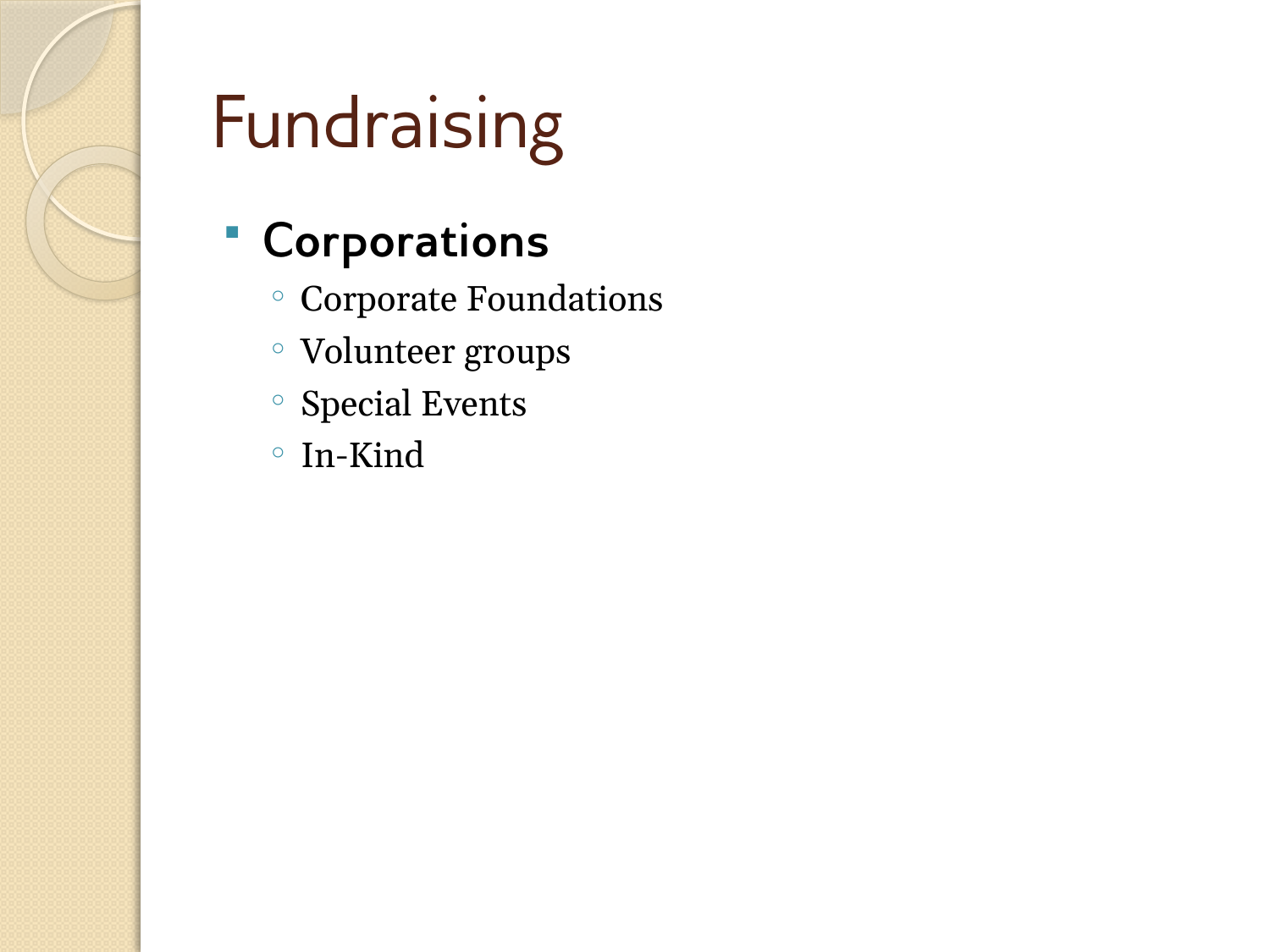

# Fundraising
Corporations
Corporate Foundations
Volunteer groups
Special Events
In-Kind